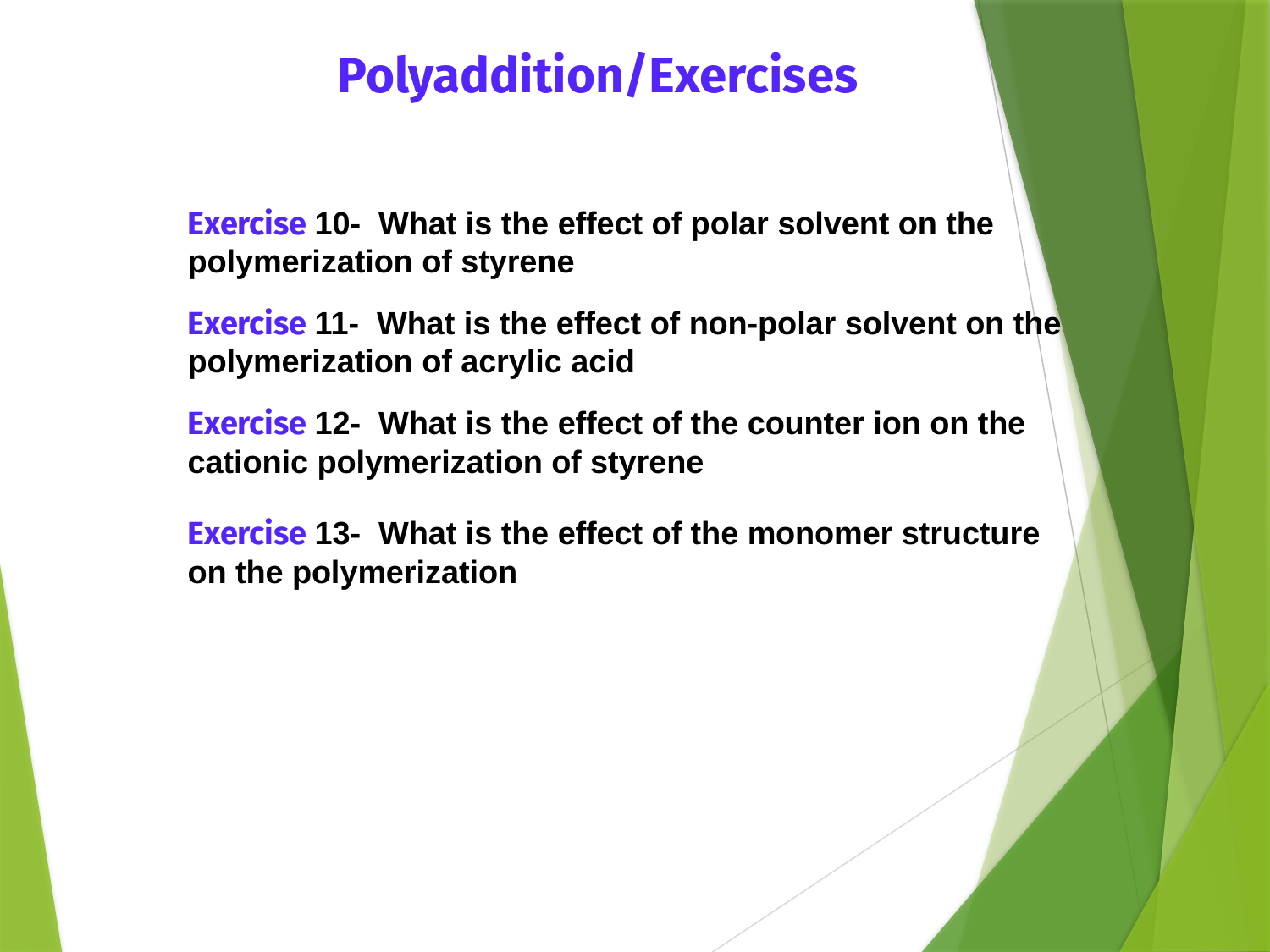

# Polyaddition/Exercises
Exercise 10-  What is the effect of polar solvent on the polymerization of styrene
Exercise 11-  What is the effect of non-polar solvent on the polymerization of acrylic acid
Exercise 12-  What is the effect of the counter ion on the cationic polymerization of styrene
Exercise 13-  What is the effect of the monomer structure on the polymerization